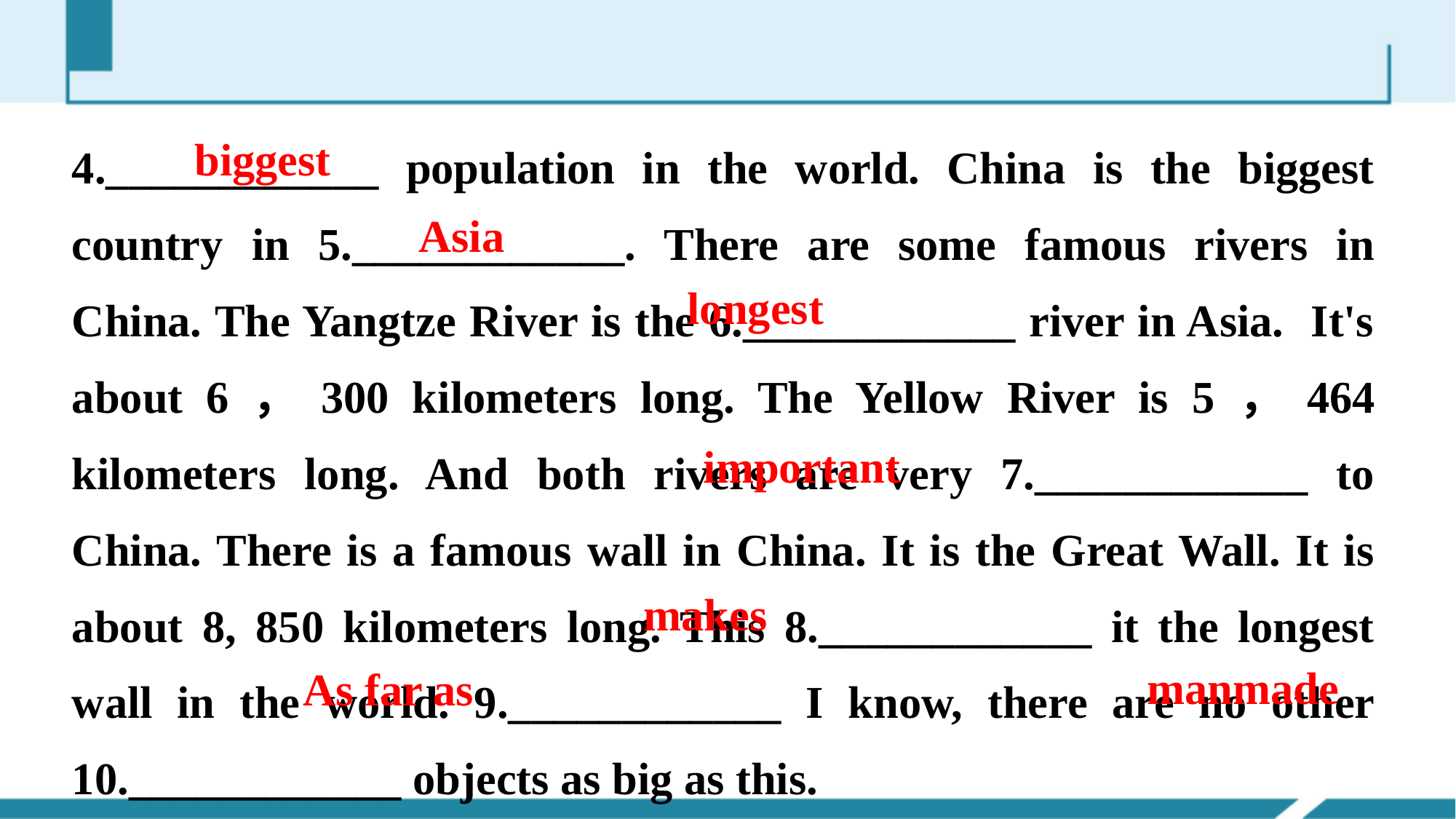

4.____________ population in the world. China is the biggest country in 5.____________. There are some famous rivers in China. The Yangtze River is the 6.____________ river in Asia.  It's about 6，300 kilometers long. The Yellow River is 5，464 kilometers long. And both rivers are very 7.____________ to China. There is a famous wall in China. It is the Great Wall. It is about 8, 850 kilometers long. This 8.____________ it the longest wall in the world. 9.____________ I know, there are no other 10.____________ objects as big as this.

biggest
Asia
longest
important
makes
man­made
As far as